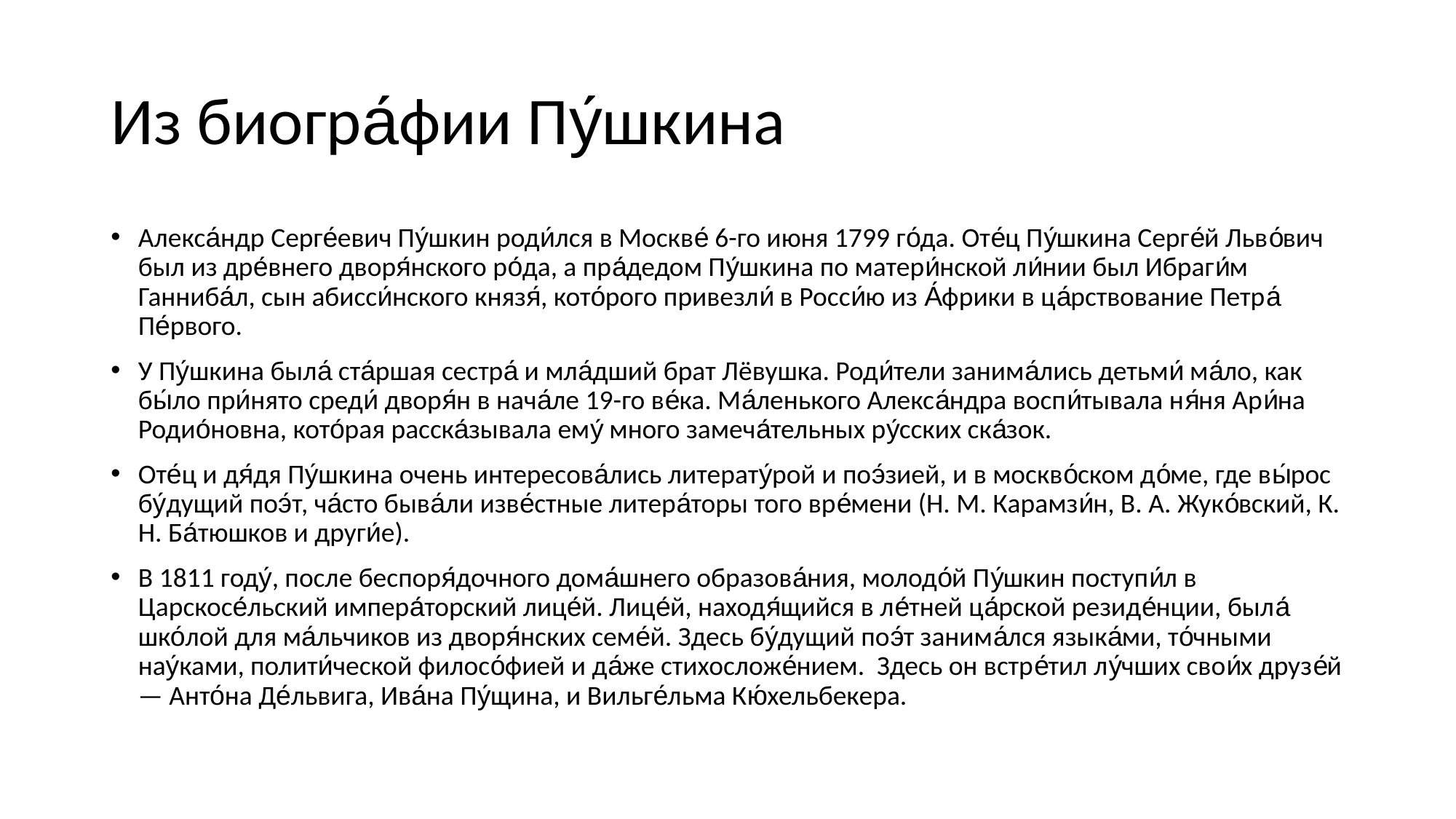

# Из биогра́фии Пу́шкина
Алекса́ндр Серге́евич Пу́шкин роди́лся в Москве́ 6-го июня 1799 го́да. Оте́ц Пу́шкина Серге́й Льво́вич был из дре́внего дворя́нского ро́да, а пра́дедом Пу́шкина по матери́нской ли́нии был Ибраги́м Ганниба́л, сын абисси́нского князя́, кото́рого привезли́ в Росси́ю из А́фрики в ца́рствование Петра́ Пе́рвого.
У Пу́шкина была́ ста́ршая сестра́ и мла́дший брат Лёвушка. Роди́тели занима́лись детьми́ ма́ло, как бы́ло при́нято среди́ дворя́н в нача́ле 19-го ве́ка. Ма́ленького Алекса́ндра воспи́тывала ня́ня Ари́на Родио́новна, кото́рая расска́зывала ему́ много замеча́тельных ру́сских ска́зок.
Оте́ц и дя́дя Пу́шкина очень интересова́лись литерату́рой и поэ́зией, и в москво́ском до́ме, где вы́рос бу́дущий поэ́т, ча́сто быва́ли изве́стные литера́торы того вре́мени (Н. М. Карамзи́н, В. А. Жуко́вский, К. Н. Ба́тюшков и други́е).
В 1811 году́, после беспоря́дочного дома́шнего образова́ния, молодо́й Пу́шкин поступи́л в Царскосе́льский импера́торский лице́й. Лице́й, находя́щийся в ле́тней ца́рской резиде́нции, была́ шко́лой для ма́льчиков из дворя́нских семе́й. Здесь бу́дущий поэ́т занима́лся языка́ми, то́чными нау́ками, полити́ческой филосо́фией и да́же стихосложе́нием.  Здесь он встре́тил лу́чших свои́х друзе́й — Анто́на Де́львига, Ива́на Пу́щина, и Вильге́льма Кю́хельбекера.